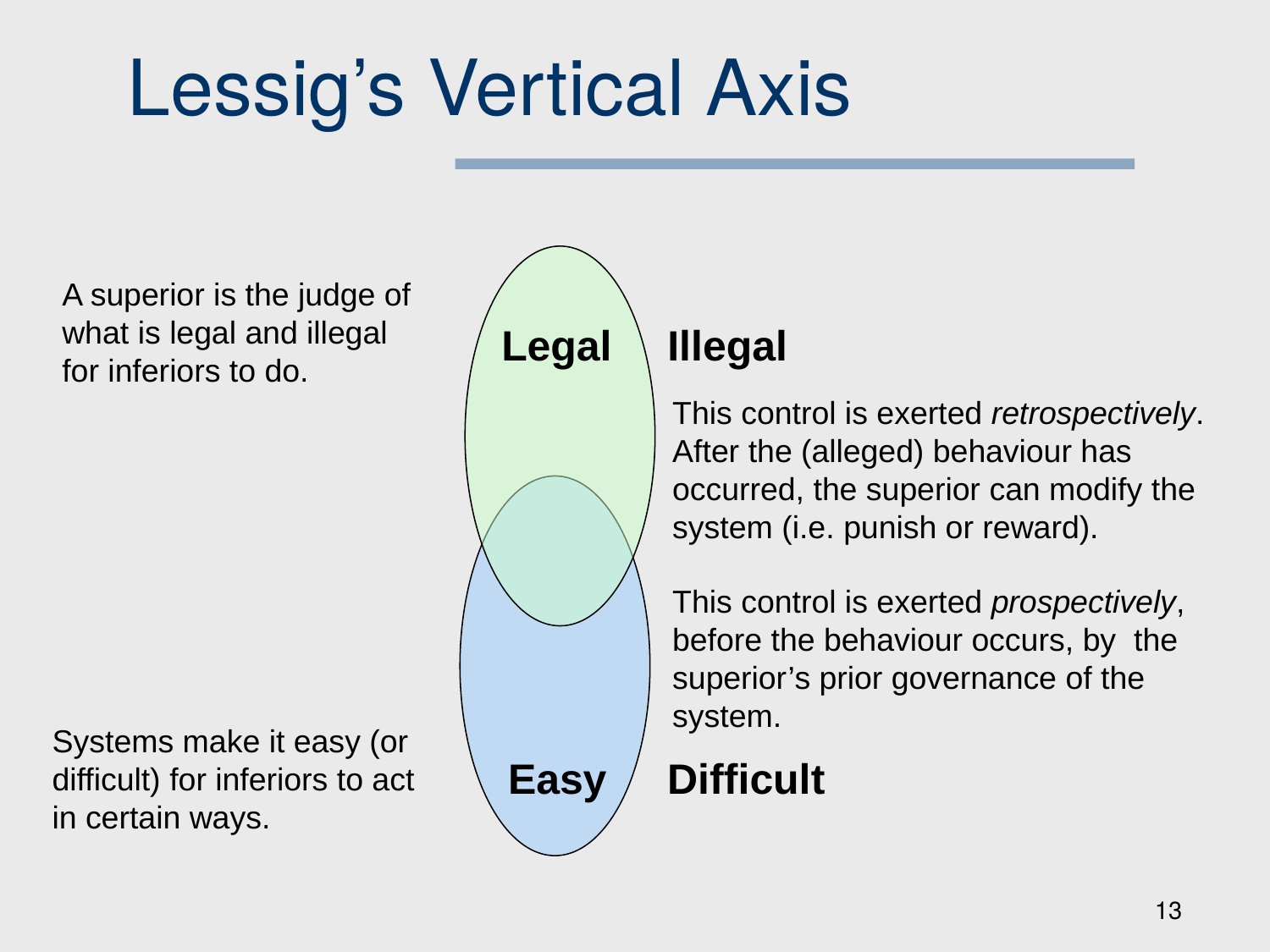

# Lessig’s Vertical Axis

Legal
Illegal
A superior is the judge of what is legal and illegal for inferiors to do.
This control is exerted retrospectively. After the (alleged) behaviour has occurred, the superior can modify the system (i.e. punish or reward).

Easy
Difficult

This control is exerted prospectively, before the behaviour occurs, by  the superior’s prior governance of the system.
Systems make it easy (or difficult) for inferiors to act in certain ways.

13